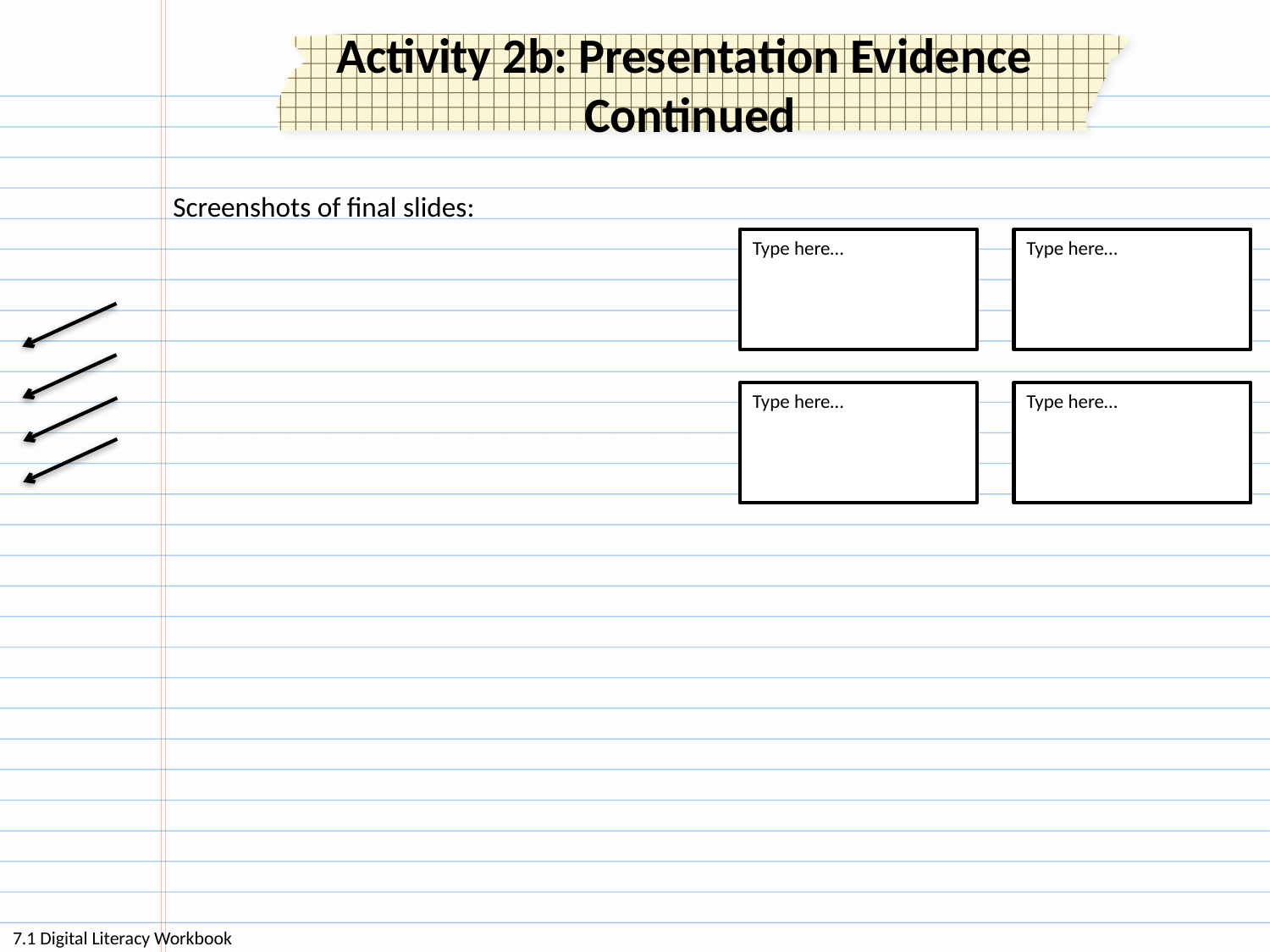

| Assessment 2a,b: |  |  |  |  |  |
| --- | --- | --- | --- | --- | --- |
| RAG Rating of your new learning? |  |  |  |  |  |
|  |  |  |  |  |  |
| I now know... |  |  |  |  |  |
|  |  |  |  |  |  |
| Date: |  |  |  |  |  |
|  |  |  |  |  |  |
Activity 2b: Presentation Evidence
Continued
Screenshots of final slides:
Type here…
Type here…
Type here…
Type here…